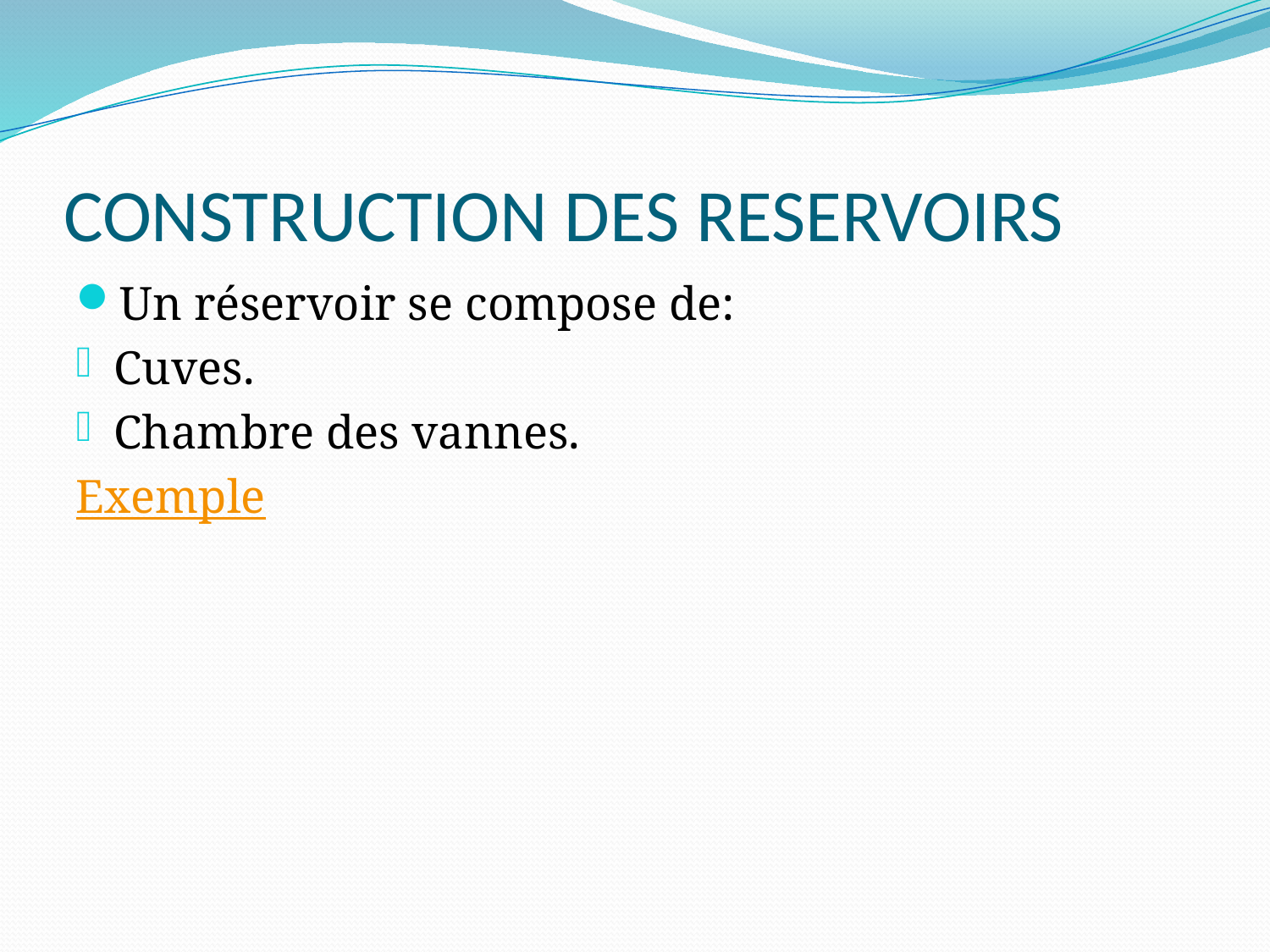

# CONSTRUCTION DES RESERVOIRS
Un réservoir se compose de:
Cuves.
Chambre des vannes.
Exemple